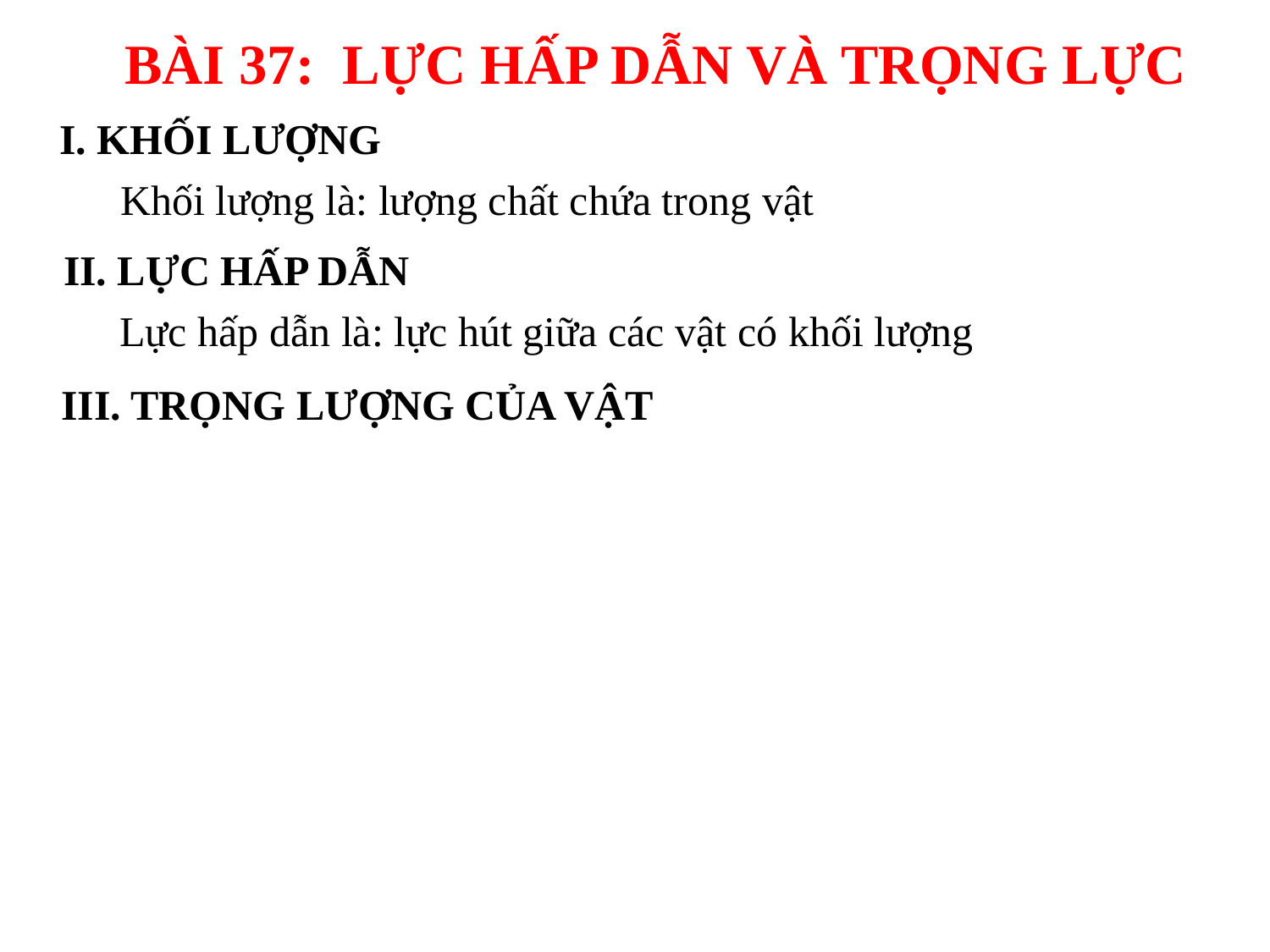

BÀI 37:  LỰC HẤP DẪN VÀ TRỌNG LỰC
 I. KHỐI LƯỢNG
Khối lượng là: lượng chất chứa trong vật
 II. LỰC HẤP DẪN
Lực hấp dẫn là: lực hút giữa các vật có khối lượng
 III. TRỌNG LƯỢNG CỦA VẬT